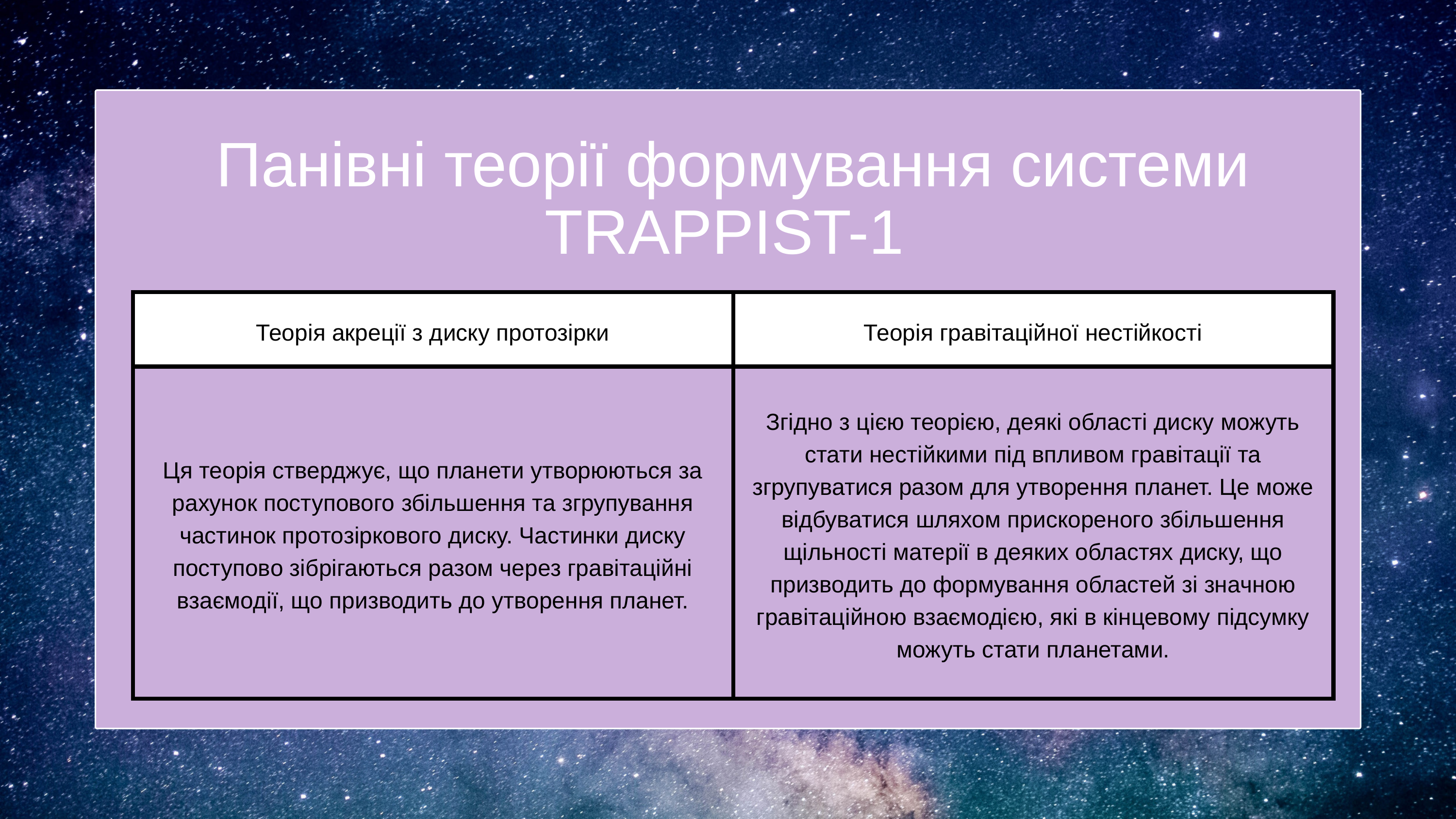

| Теорія акреції з диску протозірки | Теорія гравітаційної нестійкості |
| --- | --- |
| Ця теорія стверджує, що планети утворюються за рахунок поступового збільшення та згрупування частинок протозіркового диску. Частинки диску поступово зібрігаються разом через гравітаційні взаємодії, що призводить до утворення планет. | Згідно з цією теорією, деякі області диску можуть стати нестійкими під впливом гравітації та згрупуватися разом для утворення планет. Це може відбуватися шляхом прискореного збільшення щільності матерії в деяких областях диску, що призводить до формування областей зі значною гравітаційною взаємодією, які в кінцевому підсумку можуть стати планетами. |

Панівні теорії формування системи TRAPPIST-1
| Теорія акреції з диску протозірки | Теорія гравітаційної нестійкості |
| --- | --- |
| Ця теорія стверджує, що планети утворюються за рахунок поступового збільшення та згрупування частинок протозіркового диску. Частинки диску поступово зібрігаються разом через гравітаційні взаємодії, що призводить до утворення планет. | Згідно з цією теорією, деякі області диску можуть стати нестійкими під впливом гравітації та згрупуватися разом для утворення планет. Це може відбуватися шляхом прискореного збільшення щільності матерії в деяких областях диску, що призводить до формування областей зі значною гравітаційною взаємодією, які в кінцевому підсумку можуть стати планетами. |